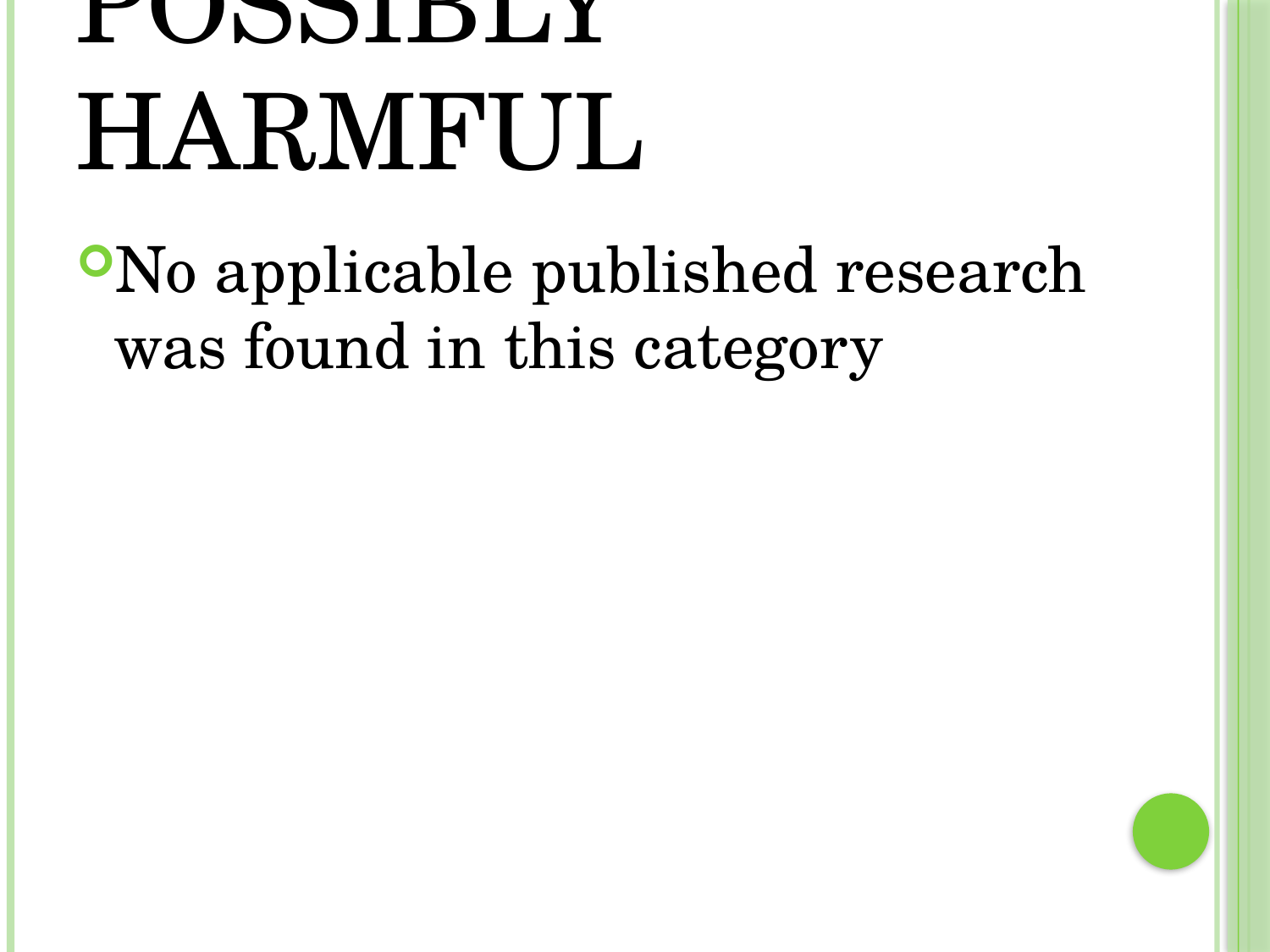

# Possibly Harmful
No applicable published research was found in this category